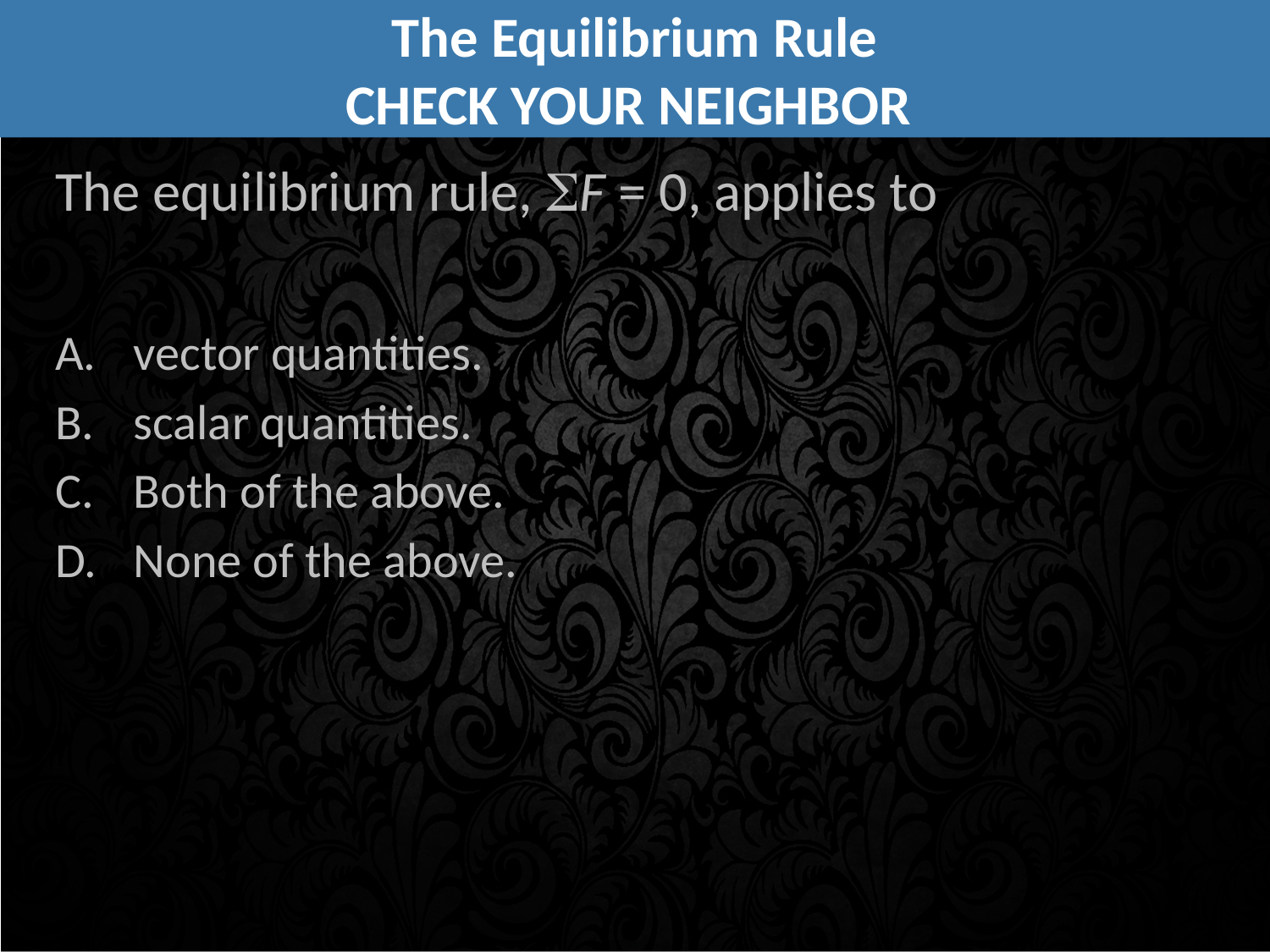

The Equilibrium Rule
CHECK YOUR NEIGHBOR
The equilibrium rule, ΣF = 0, applies to

vector quantities.
scalar quantities.
Both of the above.
None of the above.